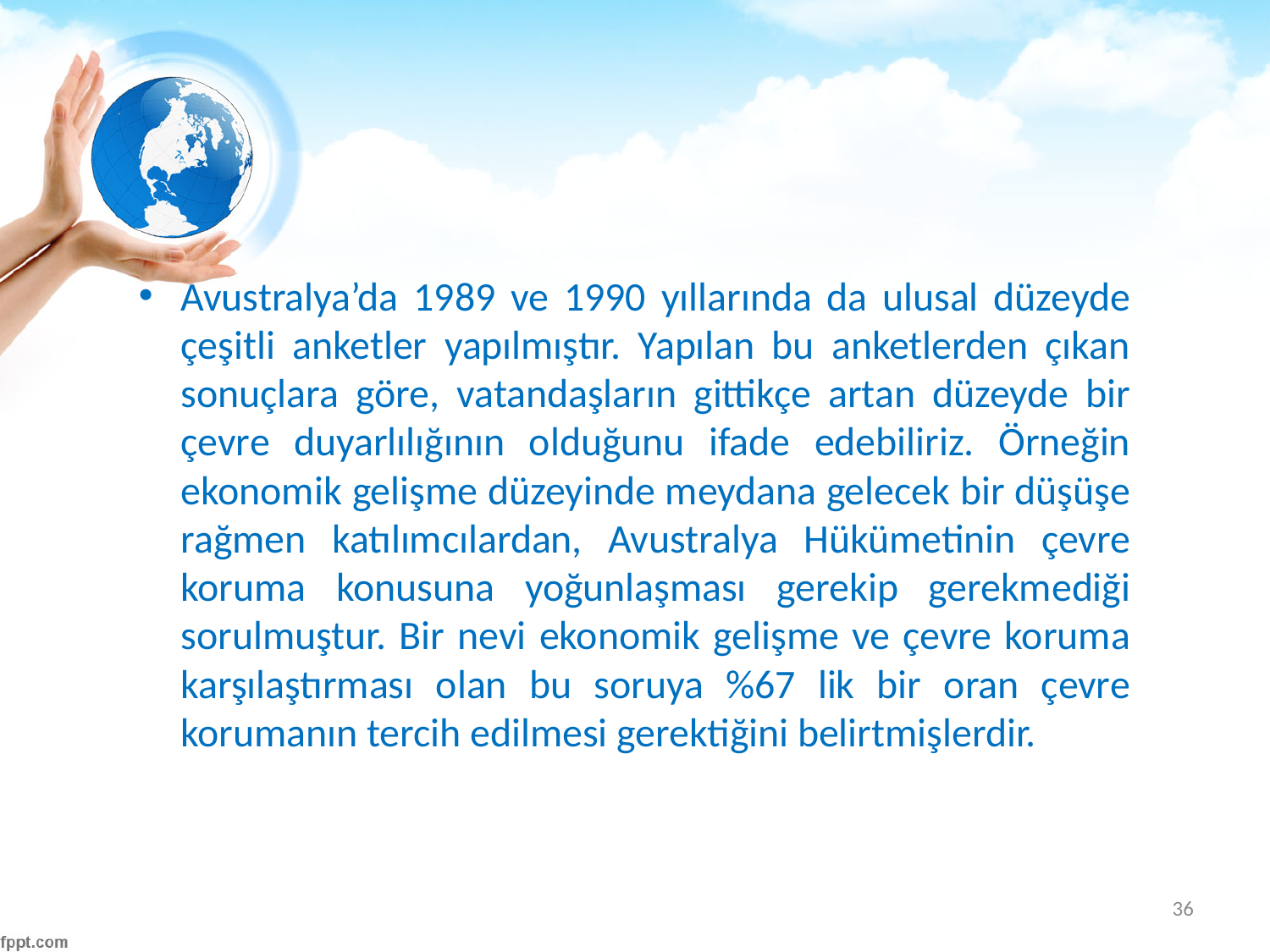

#
Avustralya’da 1989 ve 1990 yıllarında da ulusal düzeyde çeşitli anketler yapılmıştır. Yapılan bu anketlerden çıkan sonuçlara göre, vatandaşların gittikçe artan düzeyde bir çevre duyarlılığının olduğunu ifade edebiliriz. Örneğin ekonomik gelişme düzeyinde meydana gelecek bir düşüşe rağmen katılımcılardan, Avustralya Hükümetinin çevre koruma konusuna yoğunlaşması gerekip gerekmediği sorulmuştur. Bir nevi ekonomik gelişme ve çevre koruma karşılaştırması olan bu soruya %67 lik bir oran çevre korumanın tercih edilmesi gerektiğini belirtmişlerdir.
36